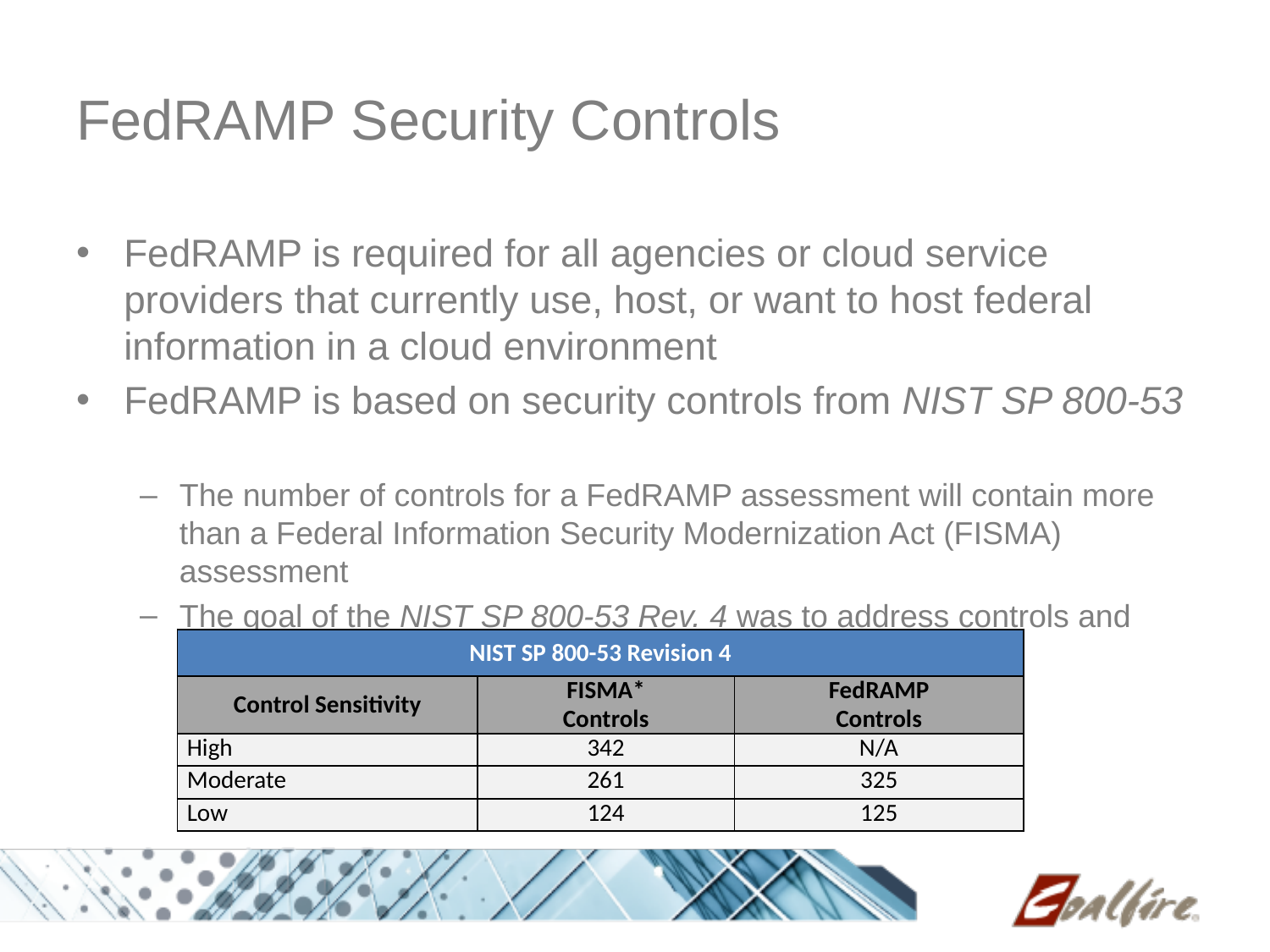

# FedRAMP Security Controls
FedRAMP is required for all agencies or cloud service providers that currently use, host, or want to host federal information in a cloud environment
FedRAMP is based on security controls from NIST SP 800-53
The number of controls for a FedRAMP assessment will contain more than a Federal Information Security Modernization Act (FISMA) assessment
The goal of the NIST SP 800-53 Rev. 4 was to address controls and improvements for the attributes of a cloud environment

| NIST SP 800-53 Revision 4 |  |  |
| --- | --- | --- |
| Control Sensitivity | FISMA\* Controls | FedRAMP Controls |
| High | 342 | N/A |
| Moderate | 261 | 325 |
| Low | 124 | 125 |